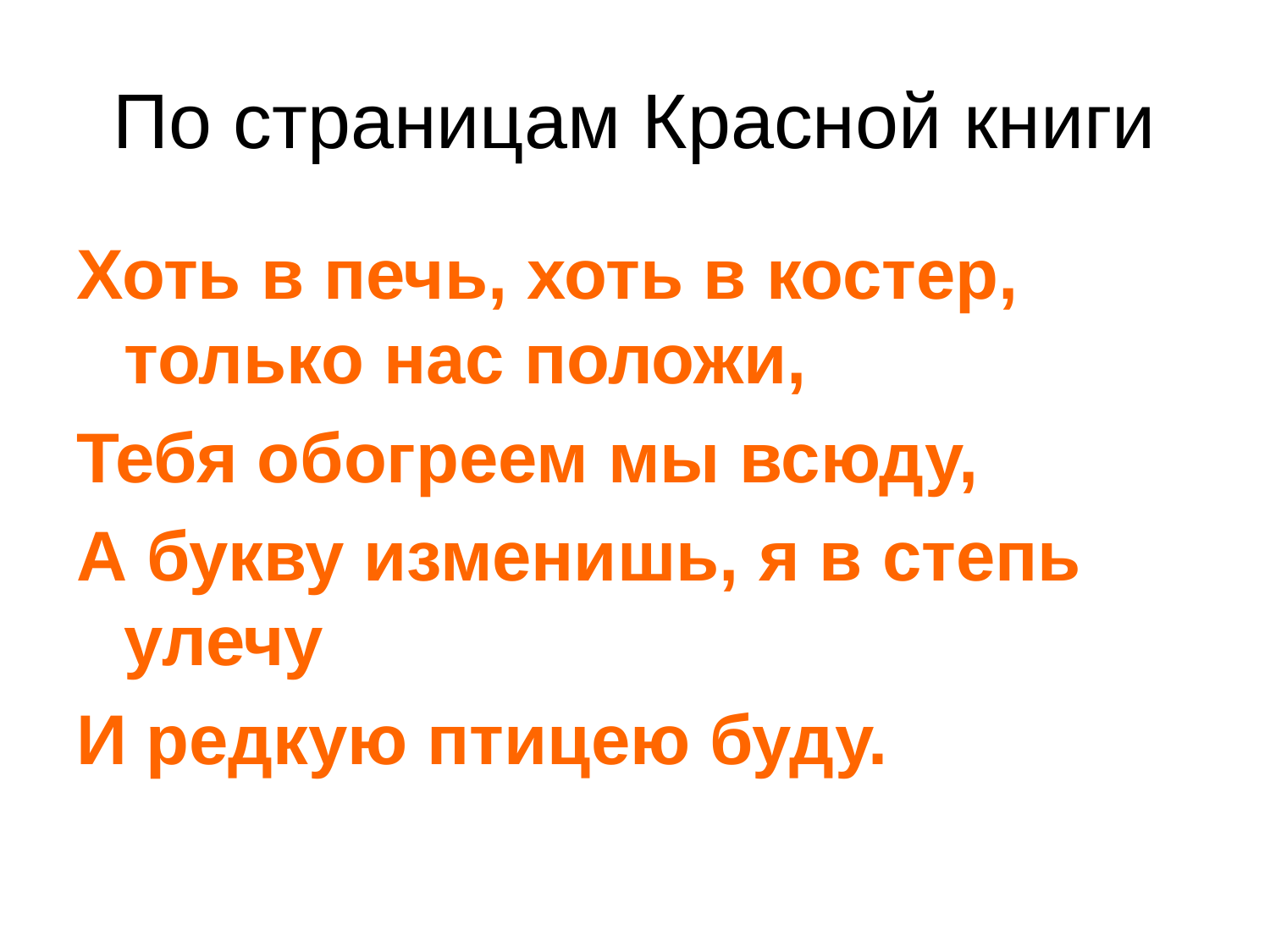

# По страницам Красной книги
Хоть в печь, хоть в костер, только нас положи,
Тебя обогреем мы всюду,
А букву изменишь, я в степь улечу
И редкую птицею буду.